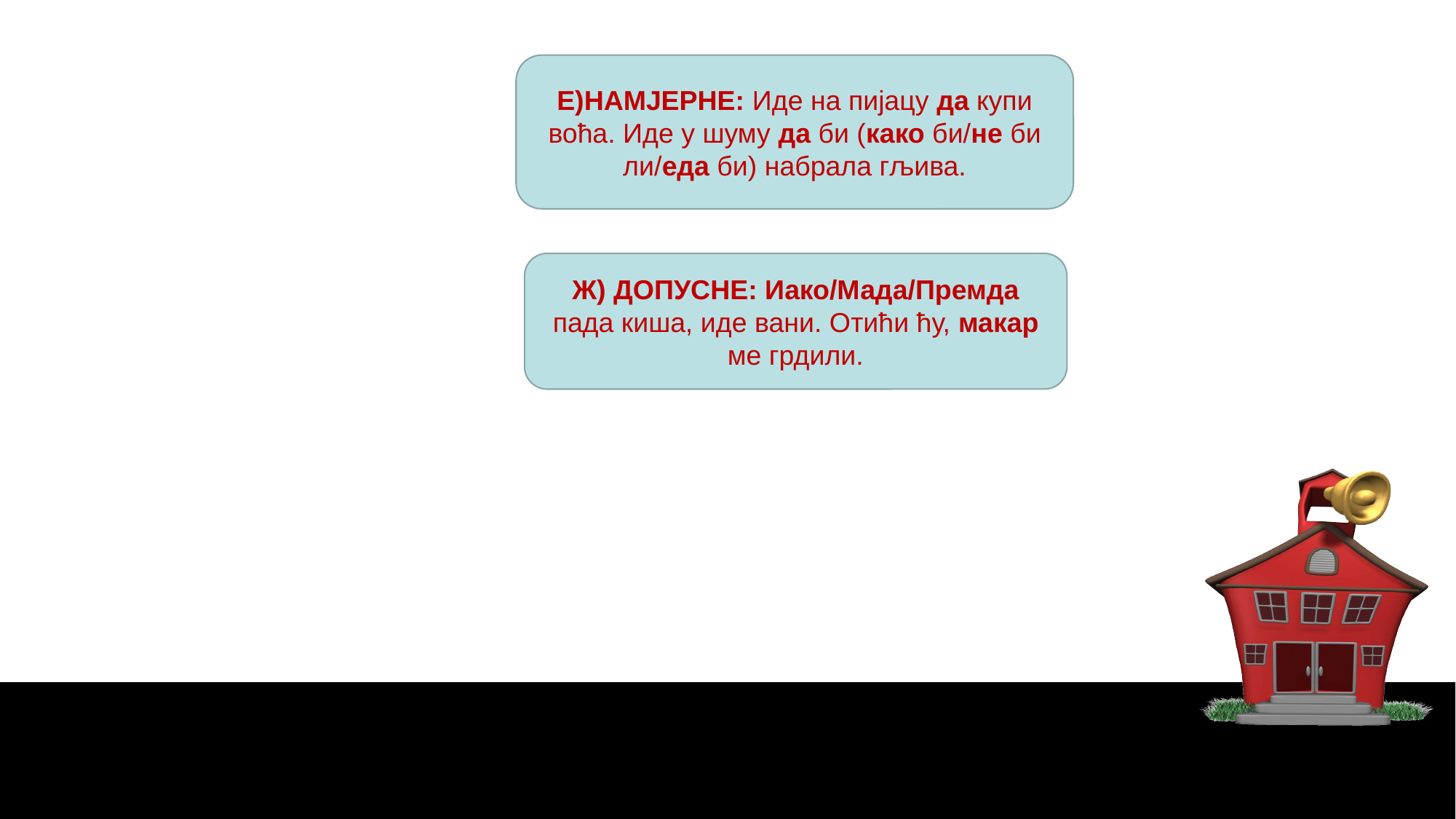

Е)НАМЈЕРНЕ: Иде на пијацу да купи воћа. Иде у шуму да би (како би/не би ли/еда би) набрала гљива.
Ж) ДОПУСНЕ: Иако/Мада/Премда пада киша, иде вани. Отићи ћу, макар ме грдили.